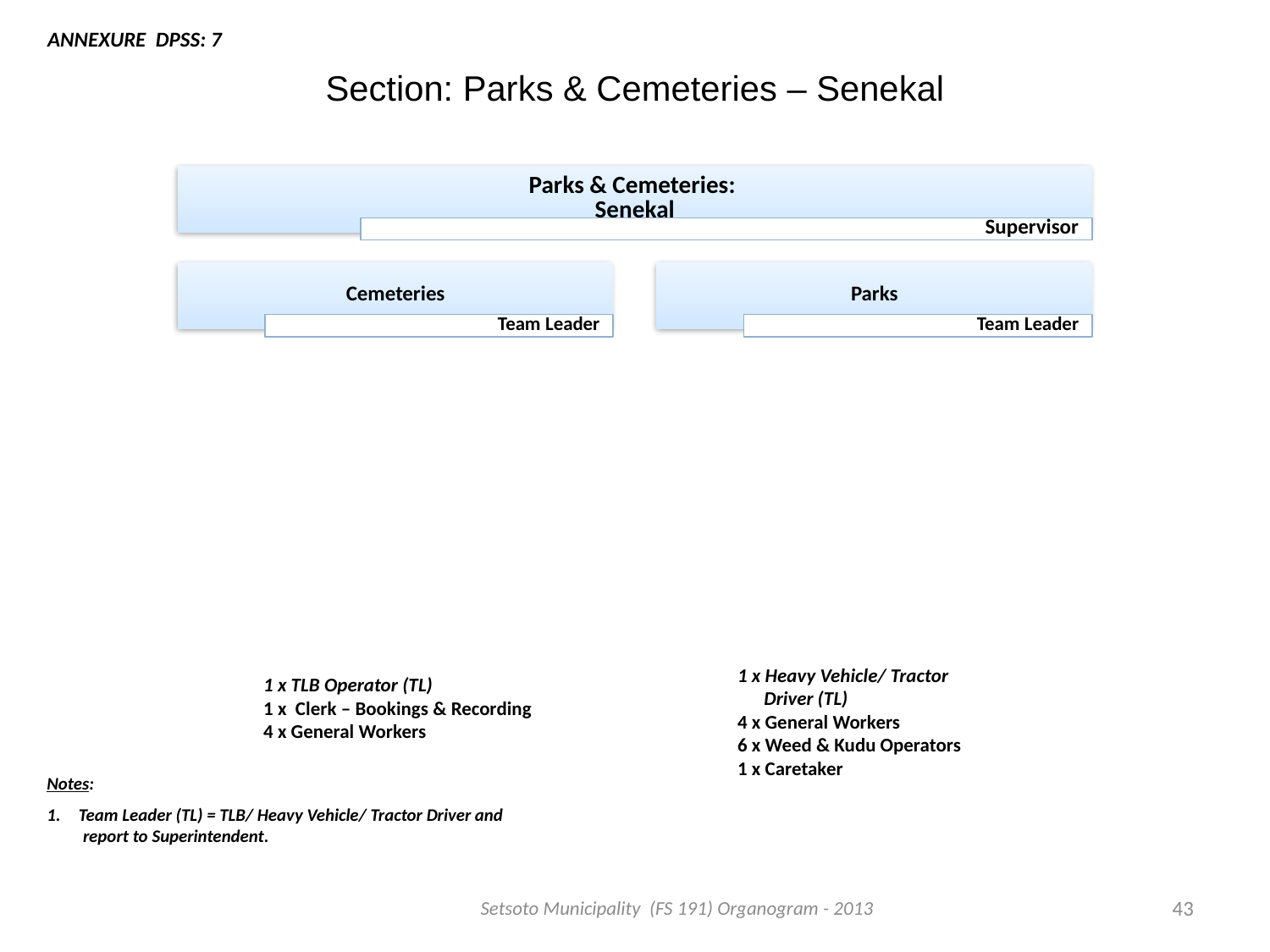

ANNEXURE  DPSS: 7
# Section: Parks & Cemeteries – Senekal
Parks & Cemeteries:
Senekal
Supervisor
Cemeteries
Team Leader
Parks
Team Leader
1 x Heavy Vehicle/ Tractor
      Driver (TL)
4 x General Workers
6 x Weed & Kudu Operators
1 x Caretaker
1 x TLB Operator (TL)
1 x  Clerk – Bookings & Recording
4 x General Workers
Notes:

Team Leader (TL) = TLB/ Heavy Vehicle/ Tractor Driver and
         report to Superintendent.
Setsoto Municipality  (FS 191) Organogram - 2013
43